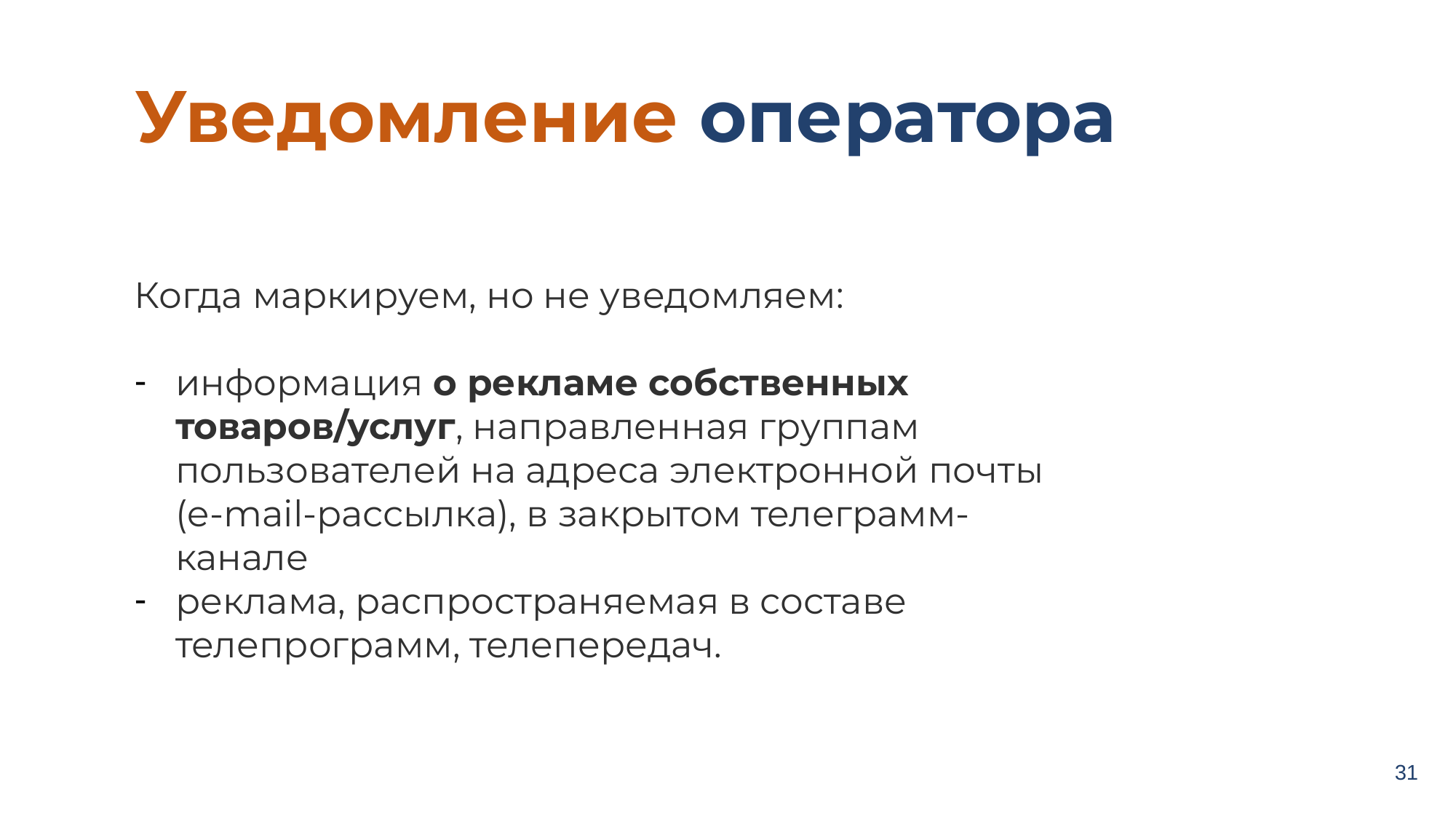

Уведомление оператора

Когда маркируем, но не уведомляем:

информация о рекламе собственных товаров/услуг, направленная группам пользователей на адреса электронной почты (e-mail-рассылка), в закрытом телеграмм-канале
реклама, распространяемая в составе телепрограмм, телепередач.
31